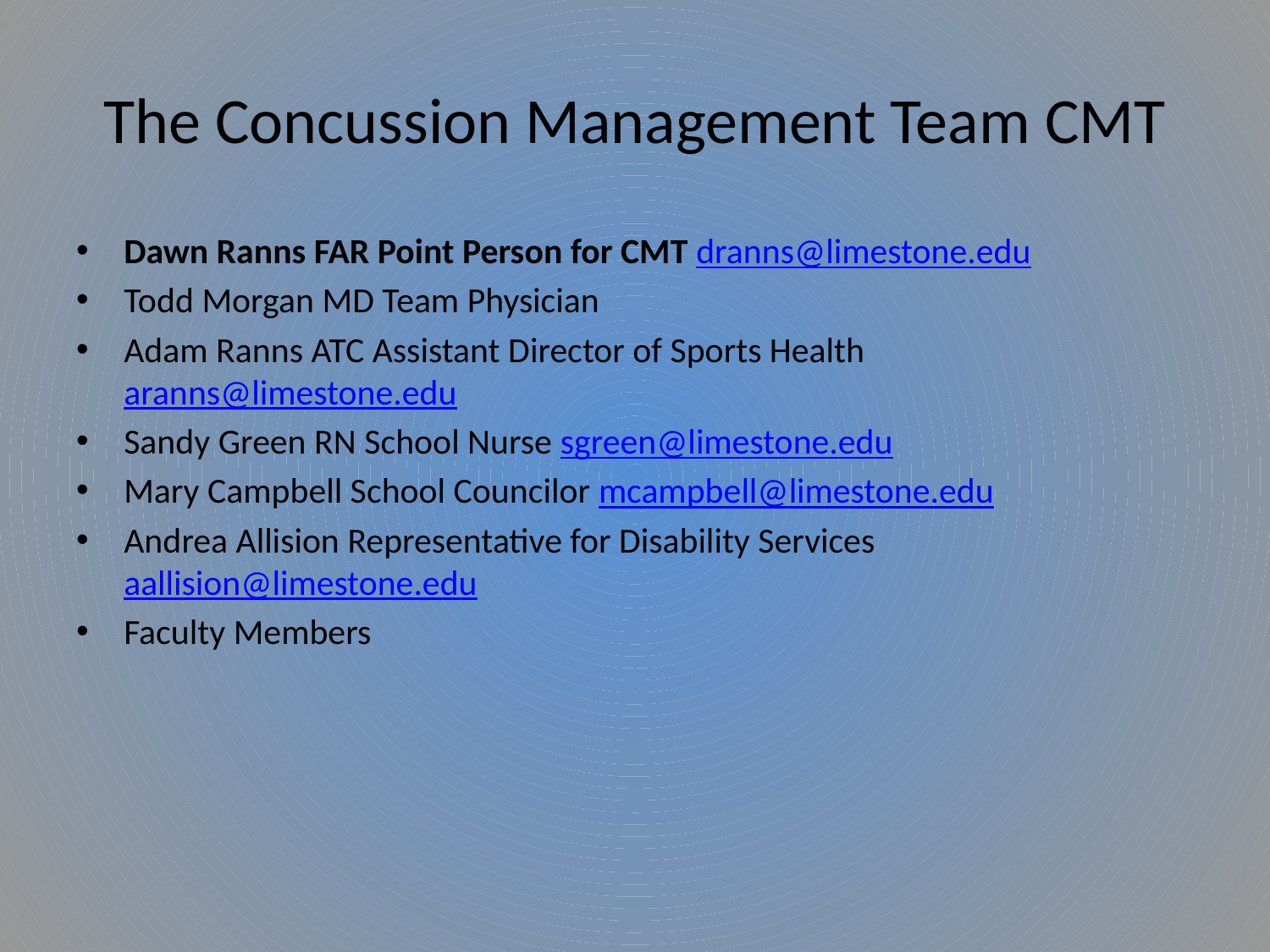

# The Concussion Management Team CMT
Dawn Ranns FAR Point Person for CMT dranns@limestone.edu
Todd Morgan MD Team Physician
Adam Ranns ATC Assistant Director of Sports Health aranns@limestone.edu
Sandy Green RN School Nurse sgreen@limestone.edu
Mary Campbell School Councilor mcampbell@limestone.edu
Andrea Allision Representative for Disability Services aallision@limestone.edu
Faculty Members